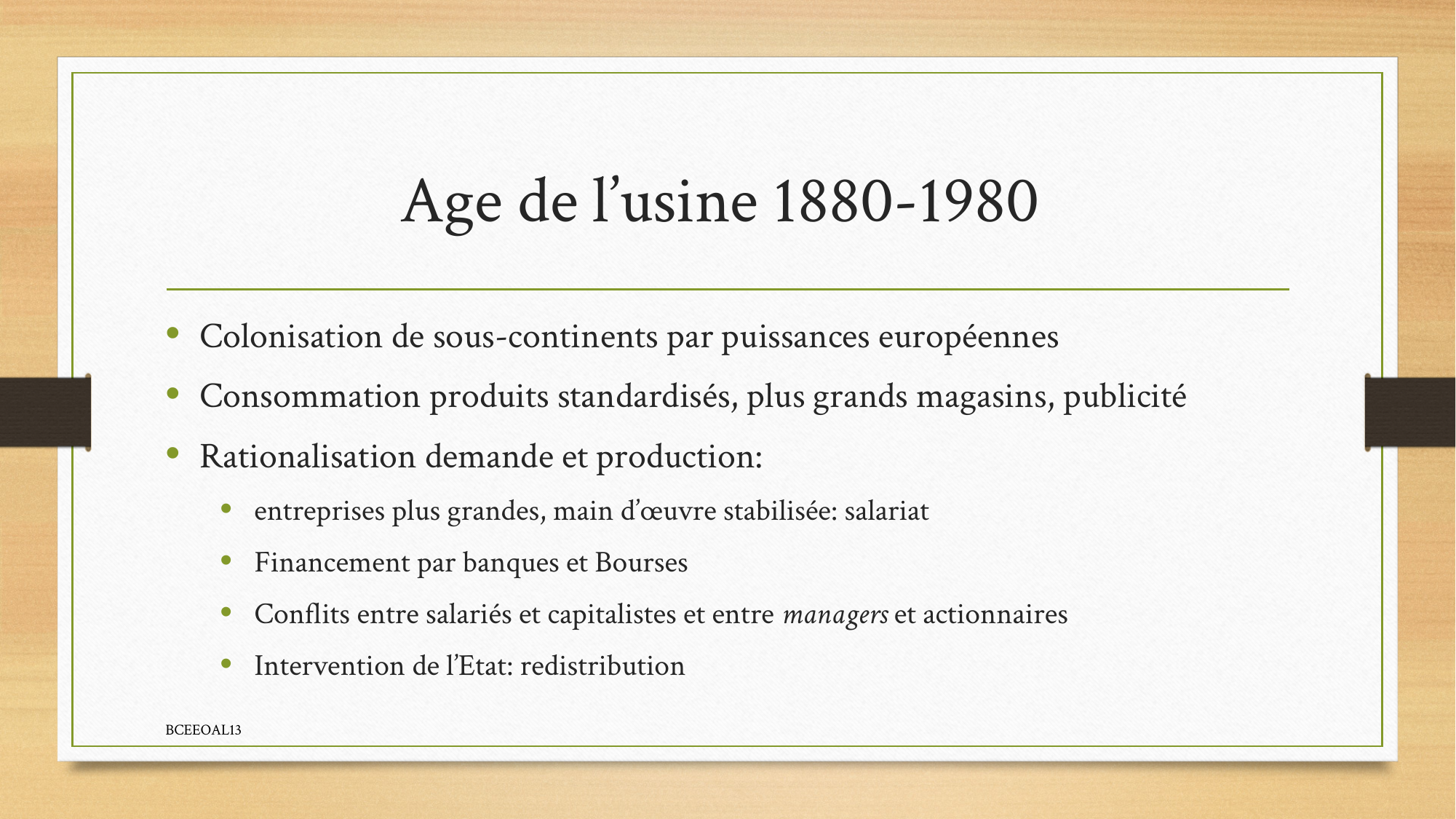

# Age de l’usine 1880-1980
Colonisation de sous-continents par puissances européennes
Consommation produits standardisés, plus grands magasins, publicité
Rationalisation demande et production:
entreprises plus grandes, main d’œuvre stabilisée: salariat
Financement par banques et Bourses
Conflits entre salariés et capitalistes et entre managers et actionnaires
Intervention de l’Etat: redistribution

BCEEOAL13